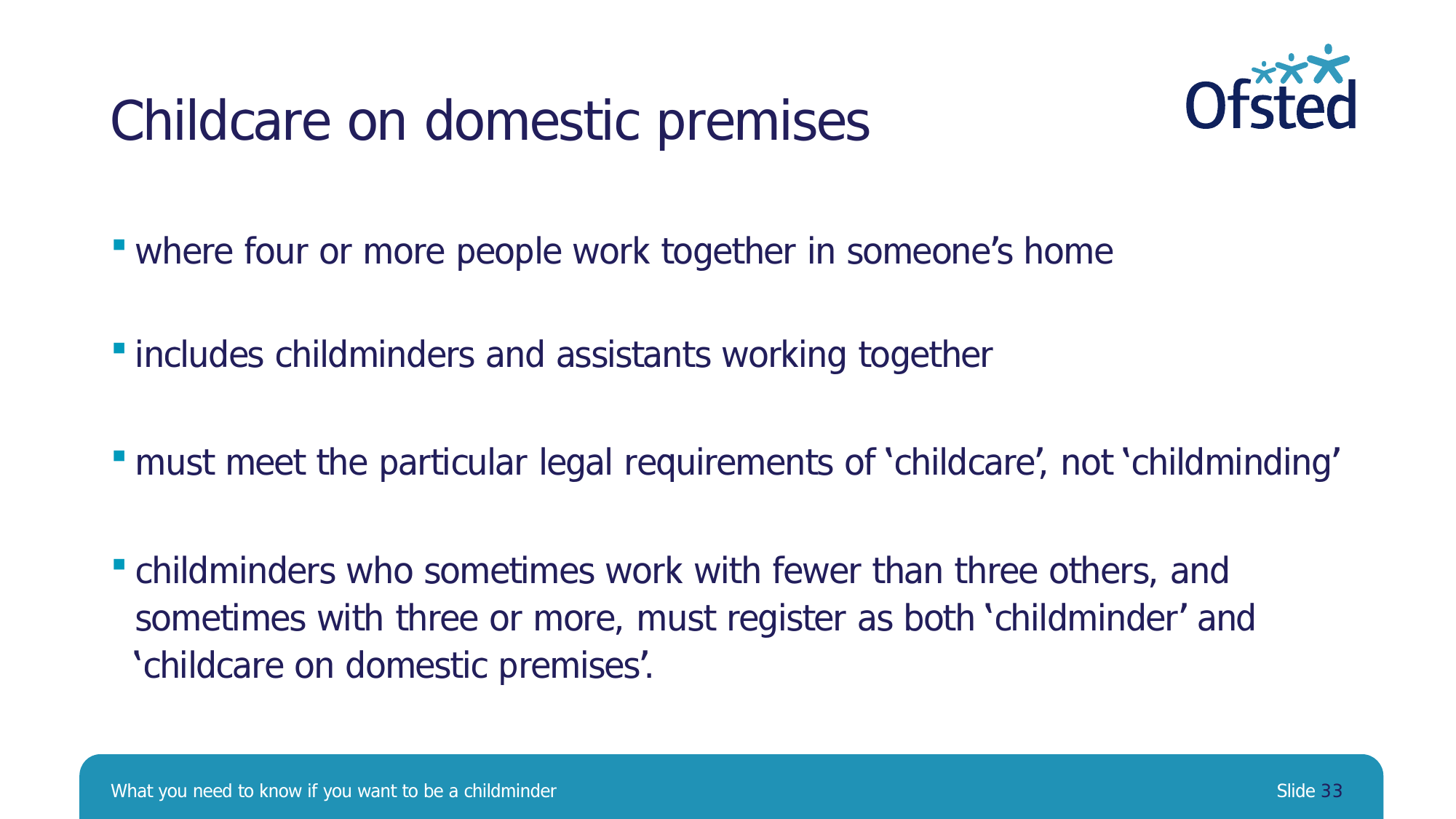

# Childcare on domestic premises
where four or more people work together in someone’s home
includes childminders and assistants working together
must meet the particular legal requirements of ‘childcare’, not ‘childminding’
childminders who sometimes work with fewer than three others, and sometimes with three or more, must register as both ‘childminder’ and ‘childcare on domestic premises’.
What you need to know if you want to be a childminder
Slide 33